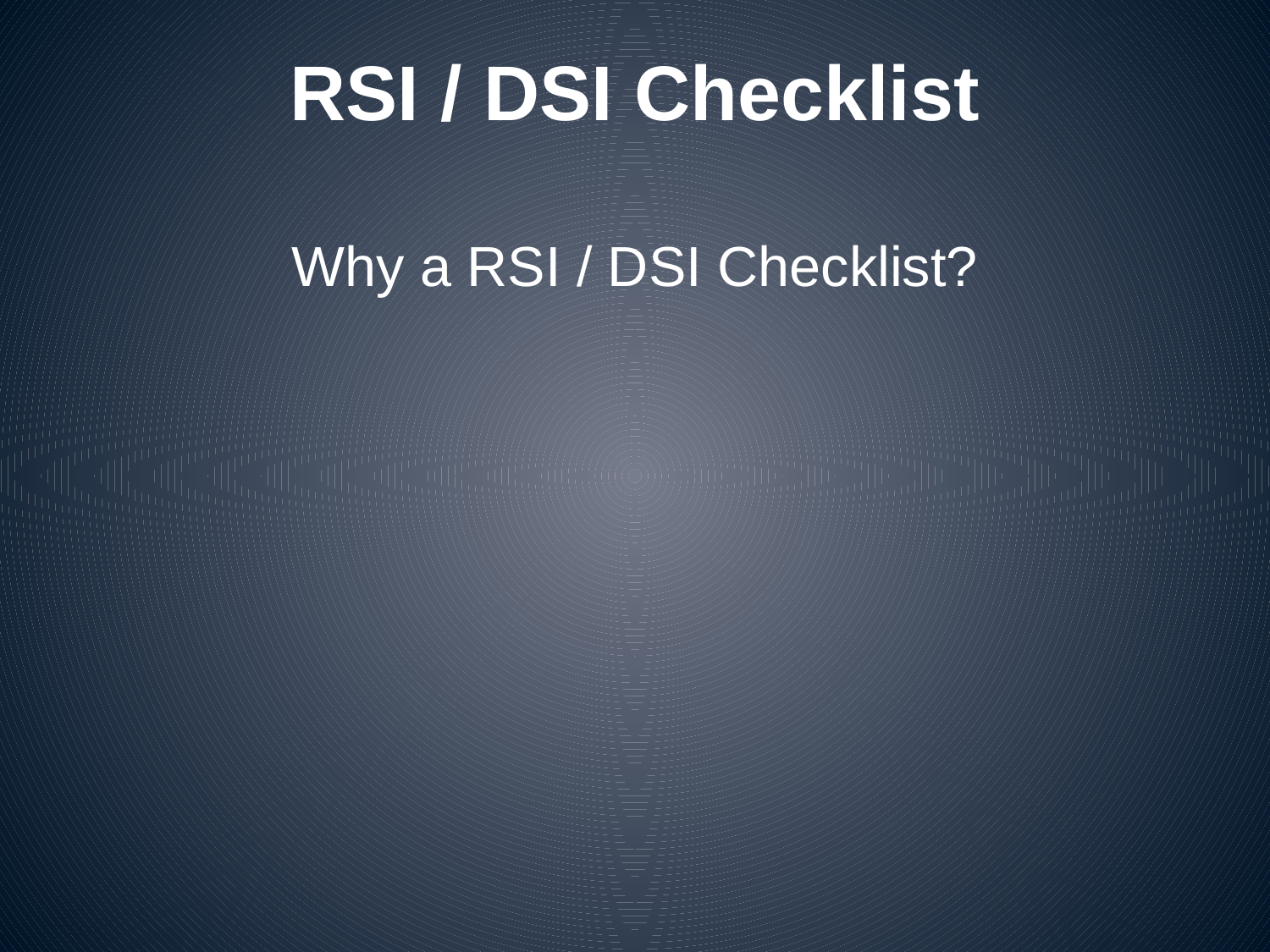

# RSI / DSI Checklist
Why a RSI / DSI Checklist?